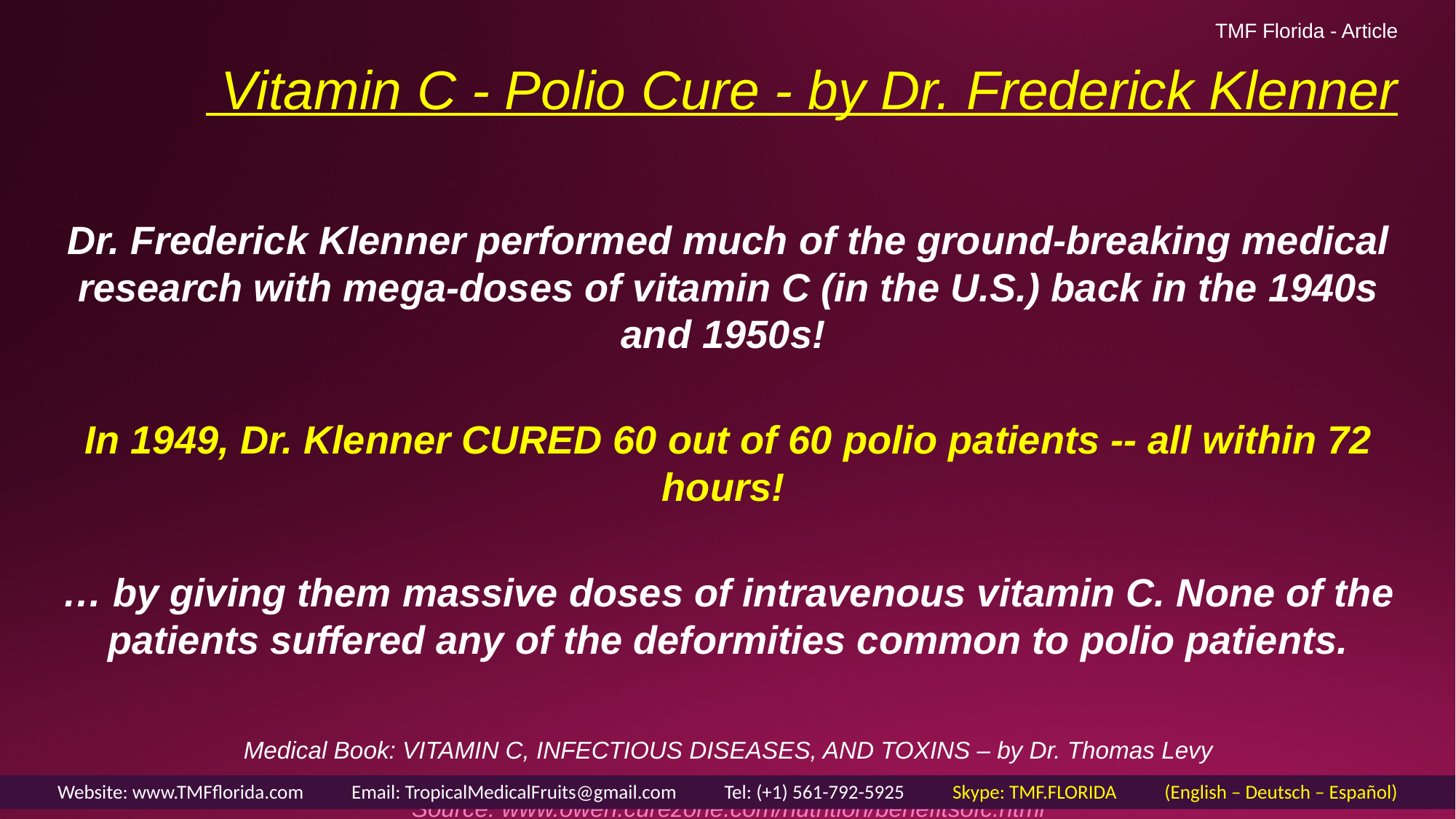

TMF Florida - Article
# Vitamin C - Polio Cure - by Dr. Frederick Klenner

Dr. Frederick Klenner performed much of the ground-breaking medical research with mega-doses of vitamin C (in the U.S.) back in the 1940s and 1950s!

In 1949, Dr. Klenner CURED 60 out of 60 polio patients -- all within 72 hours!

… by giving them massive doses of intravenous vitamin C. None of the patients suffered any of the deformities common to polio patients.

Medical Book: VITAMIN C, INFECTIOUS DISEASES, AND TOXINS – by Dr. Thomas Levy

Source: www.owen.curezone.com/nutrition/benefitsofc.html

Website: www.TMFflorida.com           Email: TropicalMedicalFruits@gmail.com           Tel: (+1) 561-792-5925           Skype: TMF.FLORIDA           (English – Deutsch – Español)